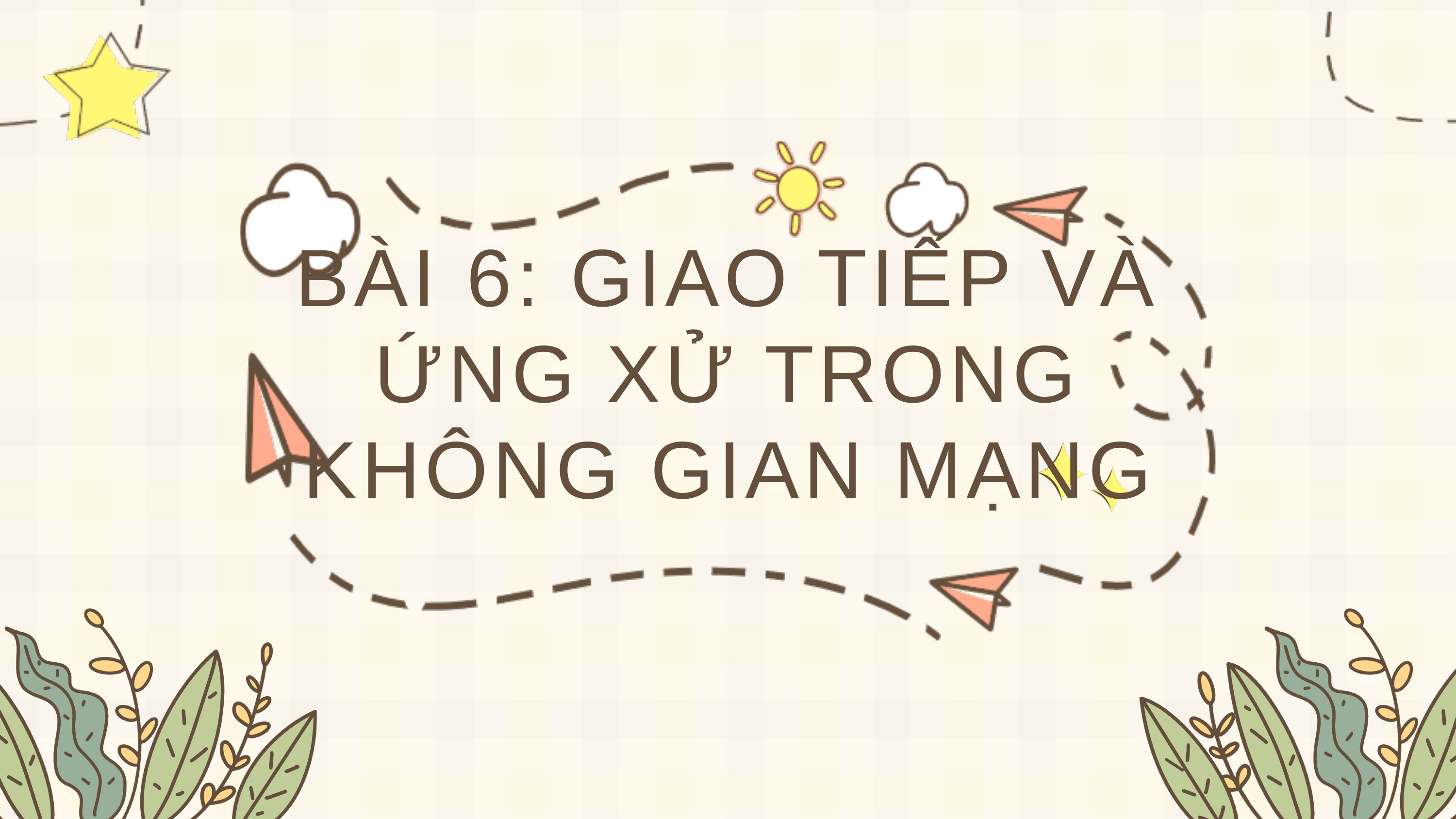

BÀI 6: GIAO TIẾP VÀ ỨNG XỬ TRONG KHÔNG GIAN MẠNG